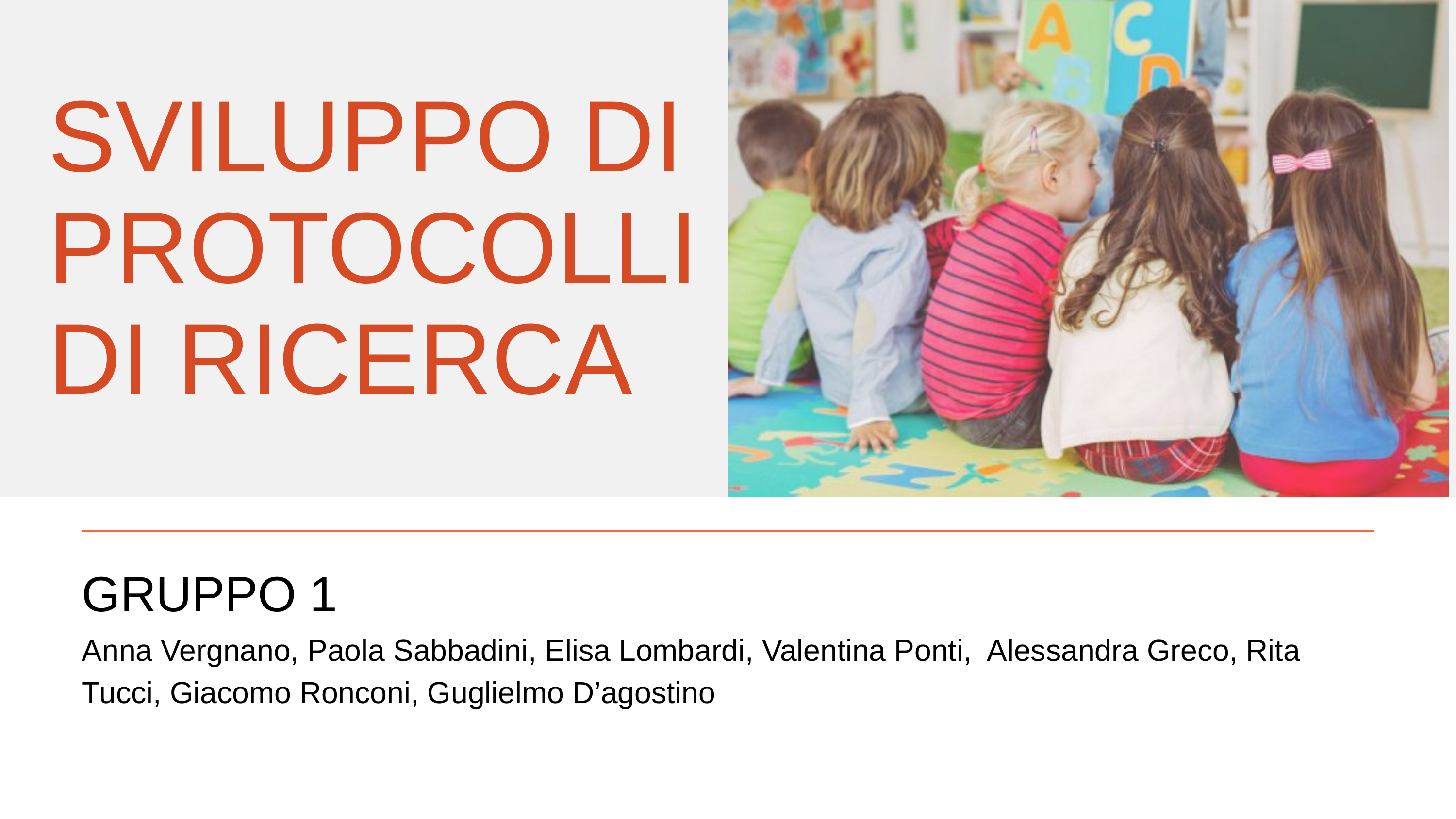

SVILUPPO DI PROTOCOLLI DI RICERCA

GRUPPO 1
Anna Vergnano, Paola Sabbadini, Elisa Lombardi, Valentina Ponti,  Alessandra Greco, Rita Tucci, Giacomo Ronconi, Guglielmo D’agostino